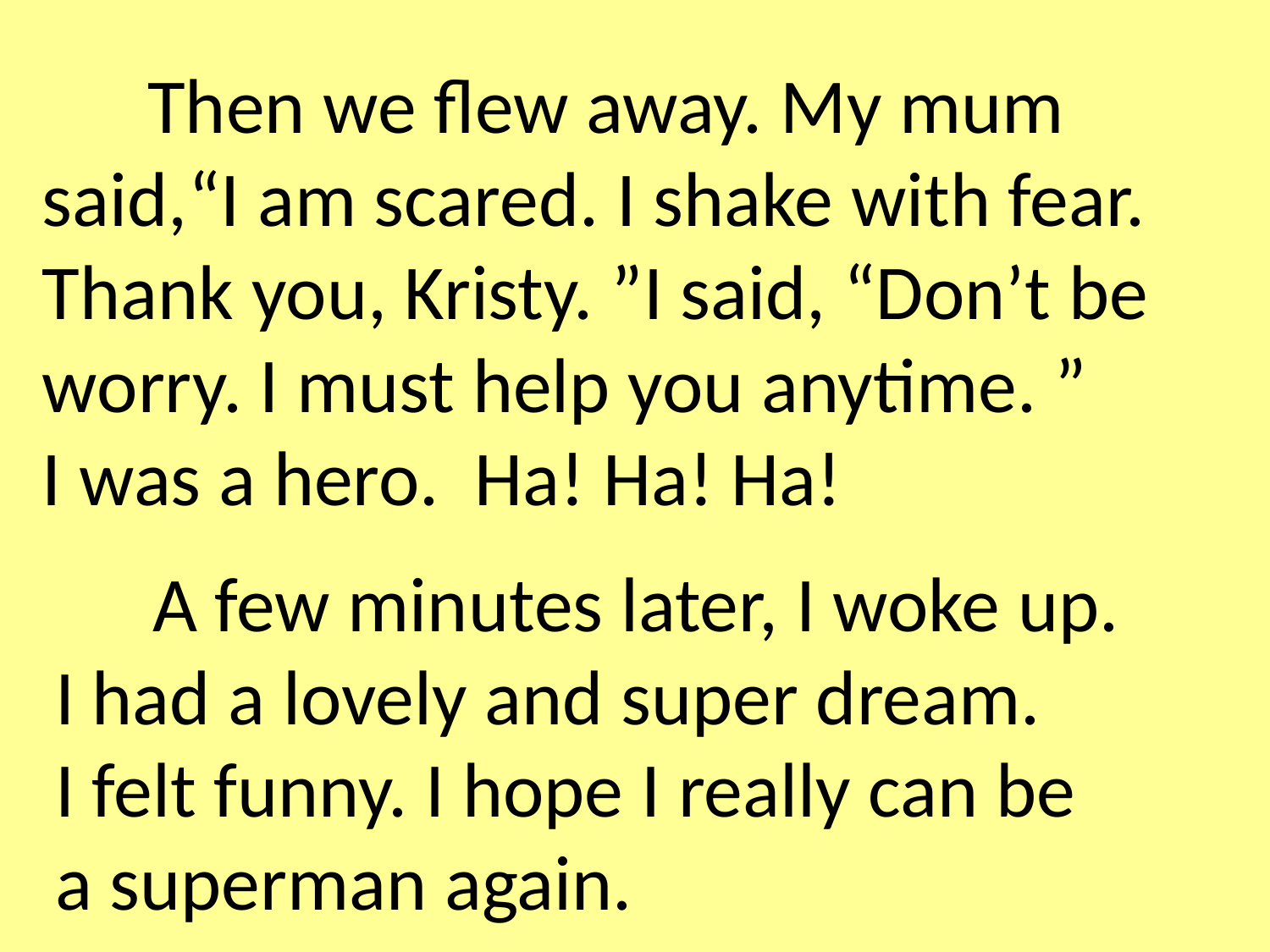

Then we flew away. My mum said,“I am scared. I shake with fear. Thank you, Kristy. ”I said, “Don’t be worry. I must help you anytime. ”
I was a hero.  Ha! Ha! Ha!

     A few minutes later, I woke up.
I had a lovely and super dream.
I felt funny. I hope I really can be
a superman again.